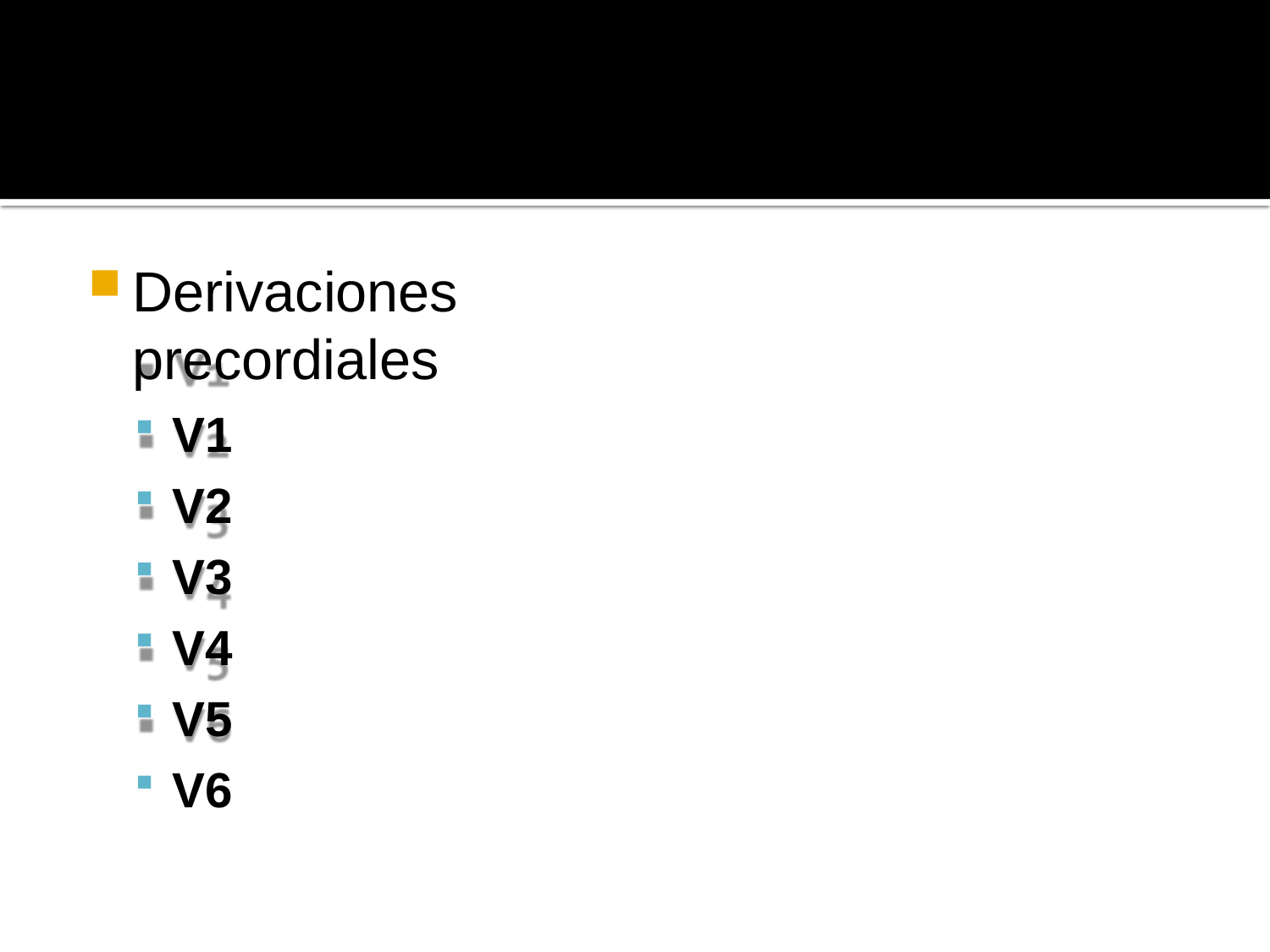

Derivaciones precordiales
V1
V2
V3
V4
V5
V6